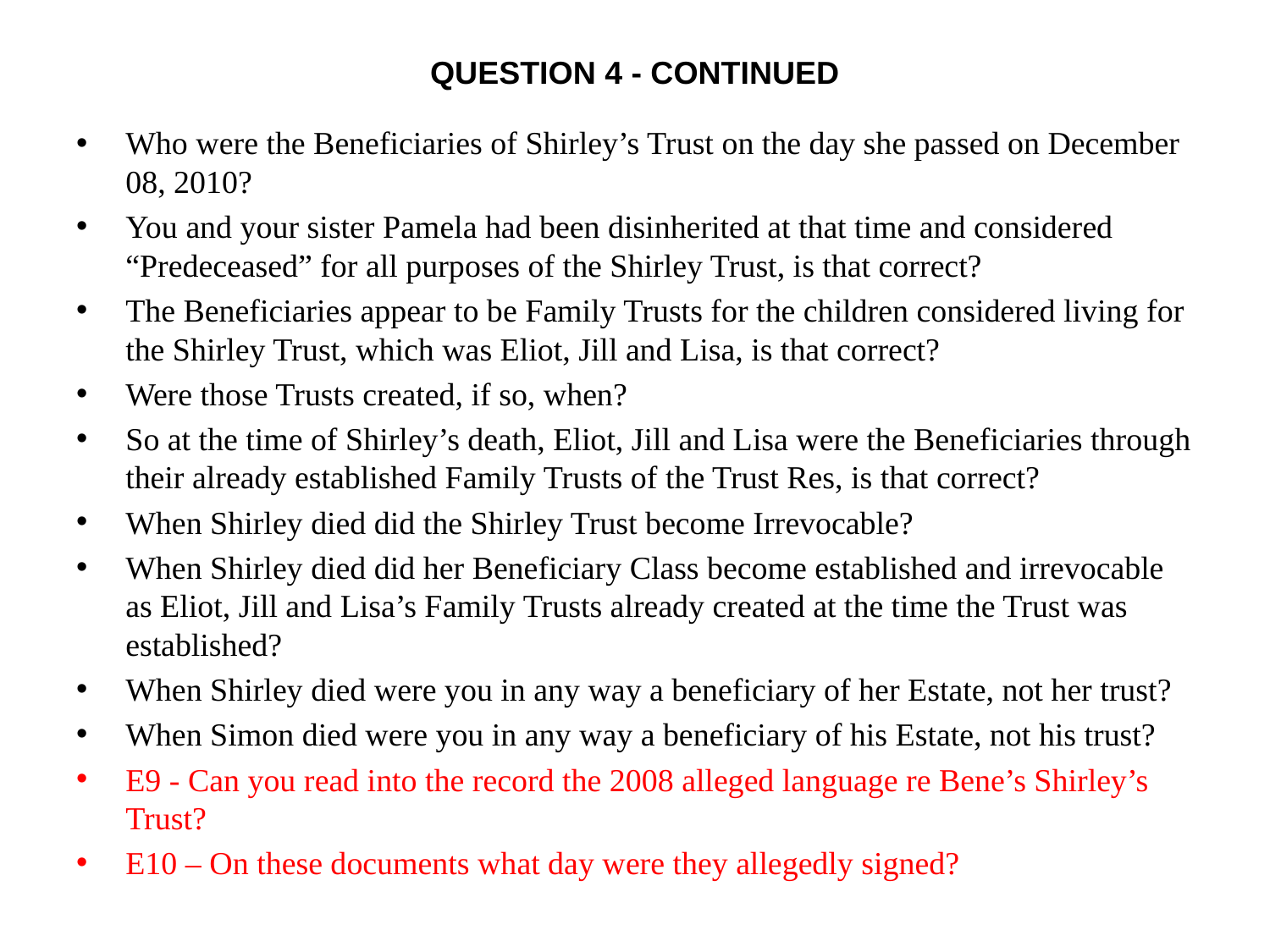

# QUESTION 4 - Continued
Who were the Beneficiaries of Shirley’s Trust on the day she passed on December 08, 2010?
You and your sister Pamela had been disinherited at that time and considered “Predeceased” for all purposes of the Shirley Trust, is that correct?
The Beneficiaries appear to be Family Trusts for the children considered living for the Shirley Trust, which was Eliot, Jill and Lisa, is that correct?
Were those Trusts created, if so, when?
So at the time of Shirley’s death, Eliot, Jill and Lisa were the Beneficiaries through their already established Family Trusts of the Trust Res, is that correct?
When Shirley died did the Shirley Trust become Irrevocable?
When Shirley died did her Beneficiary Class become established and irrevocable as Eliot, Jill and Lisa’s Family Trusts already created at the time the Trust was established?
When Shirley died were you in any way a beneficiary of her Estate, not her trust?
When Simon died were you in any way a beneficiary of his Estate, not his trust?
E9 - Can you read into the record the 2008 alleged language re Bene’s Shirley’s Trust?
E10 – On these documents what day were they allegedly signed?